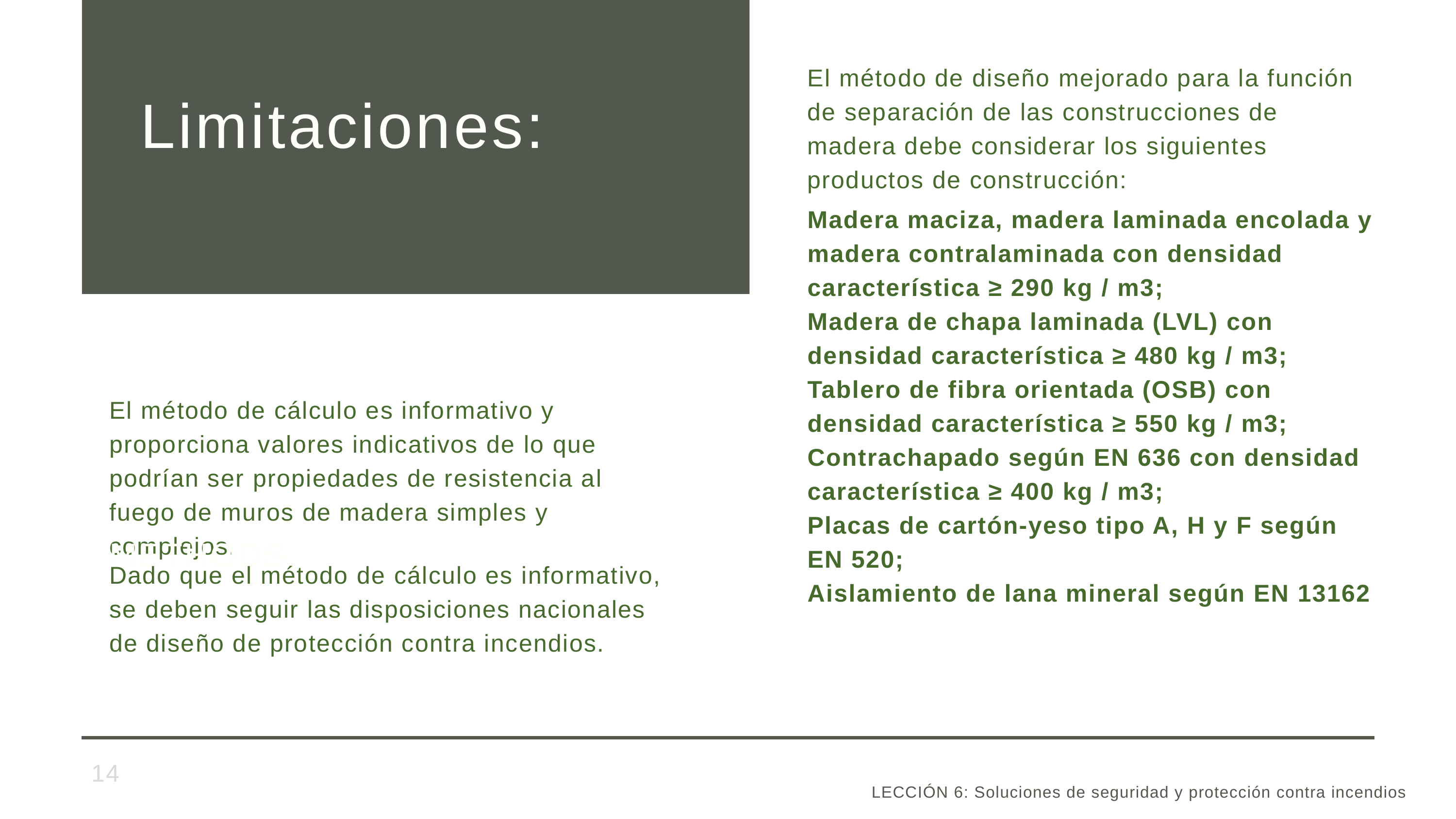

Limitaciones:
El método de diseño mejorado para la función de separación de las construcciones de madera debe considerar los siguientes productos de construcción:

Madera maciza, madera laminada encolada y madera contralaminada con densidad característica ≥ 290 kg / m3;
Madera de chapa laminada (LVL) con densidad característica ≥ 480 kg / m3;
Tablero de fibra orientada (OSB) con densidad característica ≥ 550 kg / m3;
Contrachapado según EN 636 con densidad característica ≥ 400 kg / m3;
Placas de cartón-yeso tipo A, H y F según EN 520;
Aislamiento de lana mineral según EN 13162
El método de cálculo es informativo y proporciona valores indicativos de lo que podrían ser propiedades de resistencia al fuego de muros de madera simples y complejos.
METHODS
Dado que el método de cálculo es informativo, se deben seguir las disposiciones nacionales de diseño de protección contra incendios.

14
LECCIÓN 6: Soluciones de seguridad y protección contra incendios